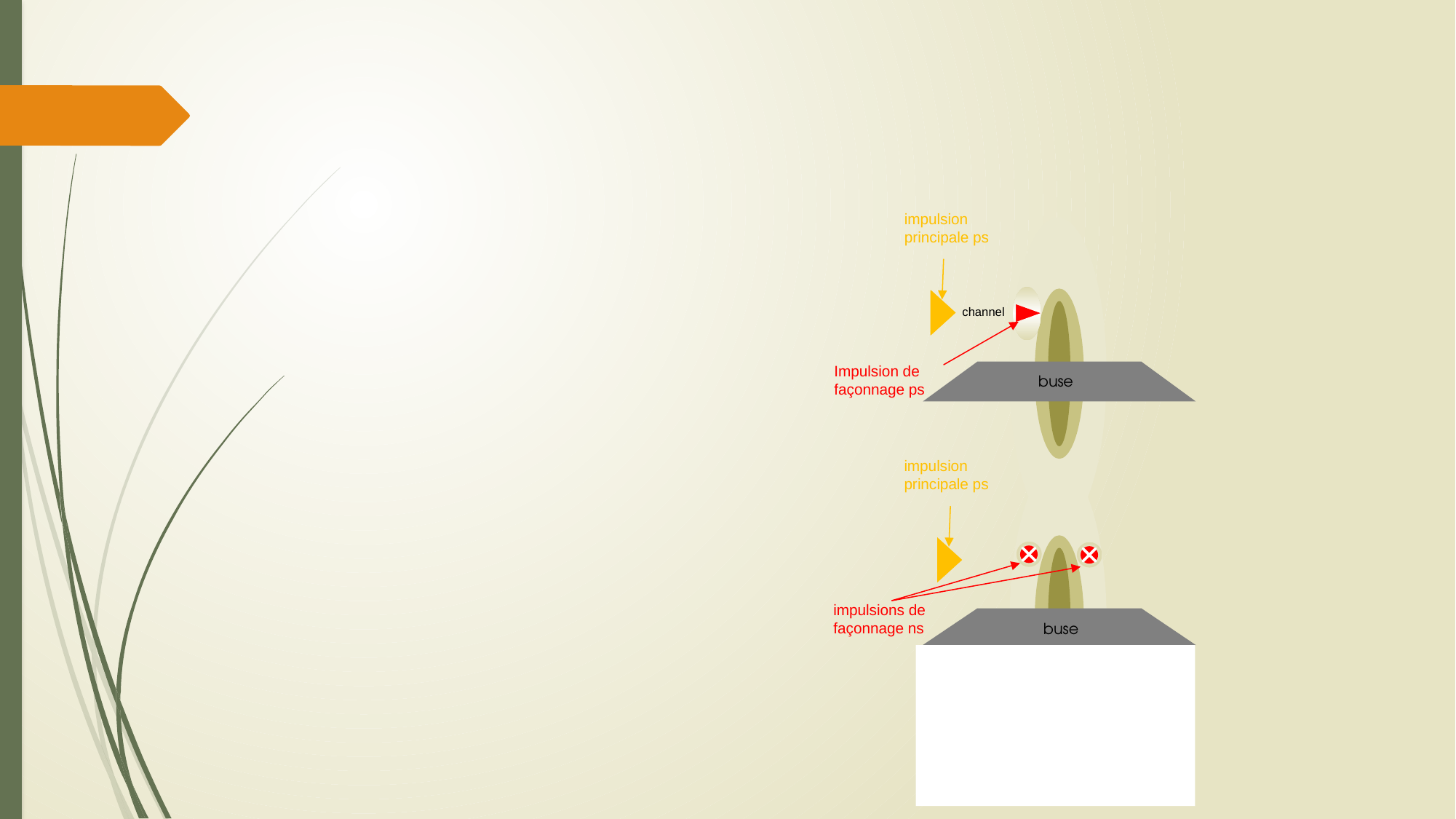

#
impulsion principale ps

channel

Impulsion de façonnage ps
buse

impulsion principale ps

impulsions de façonnage ns

buse